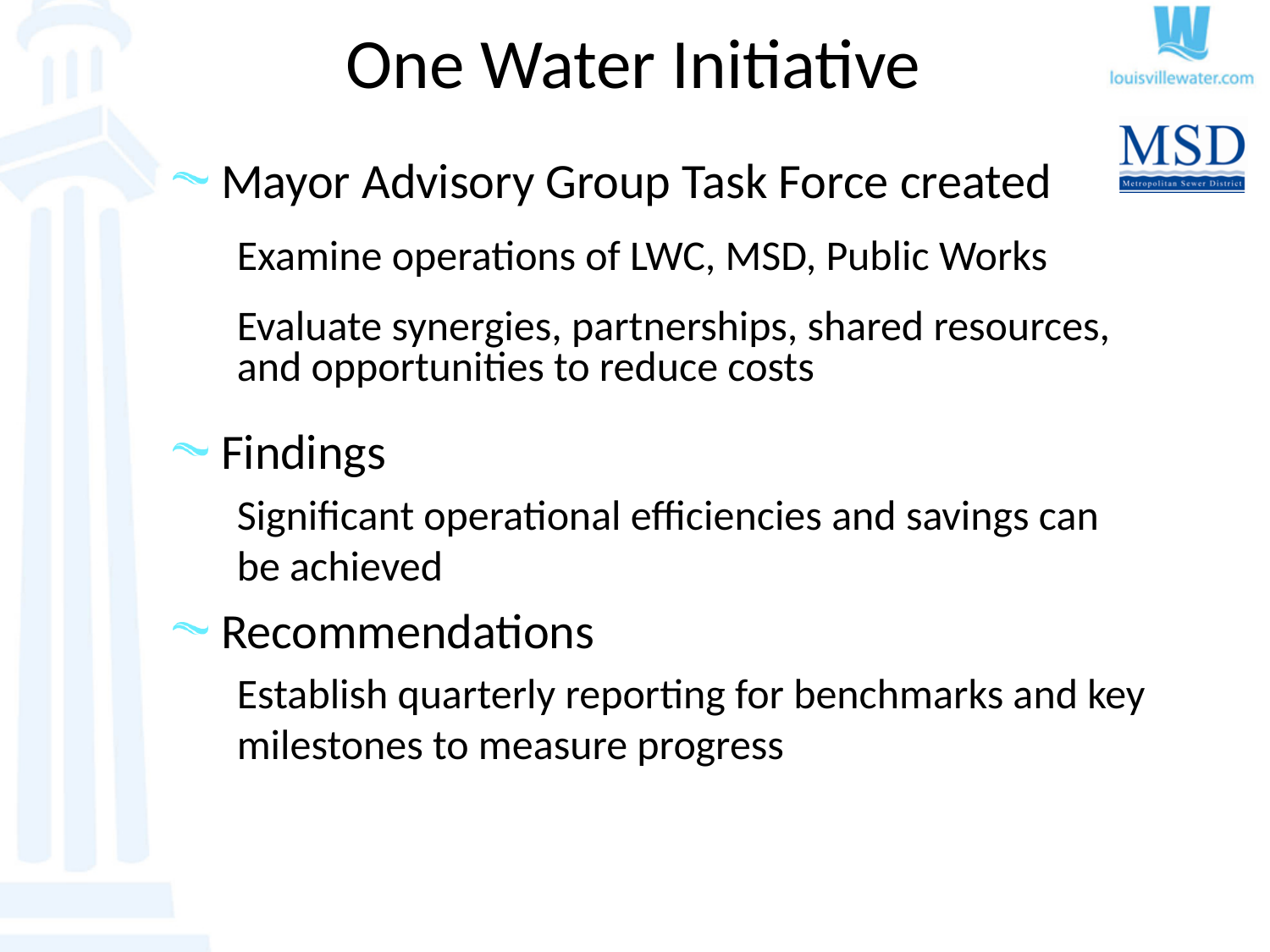

# One Water Initiative
Mayor Advisory Group Task Force created
Examine operations of LWC, MSD, Public Works
Evaluate synergies, partnerships, shared resources, and opportunities to reduce costs
Findings
Significant operational efficiencies and savings can be achieved
Recommendations
Establish quarterly reporting for benchmarks and key milestones to measure progress